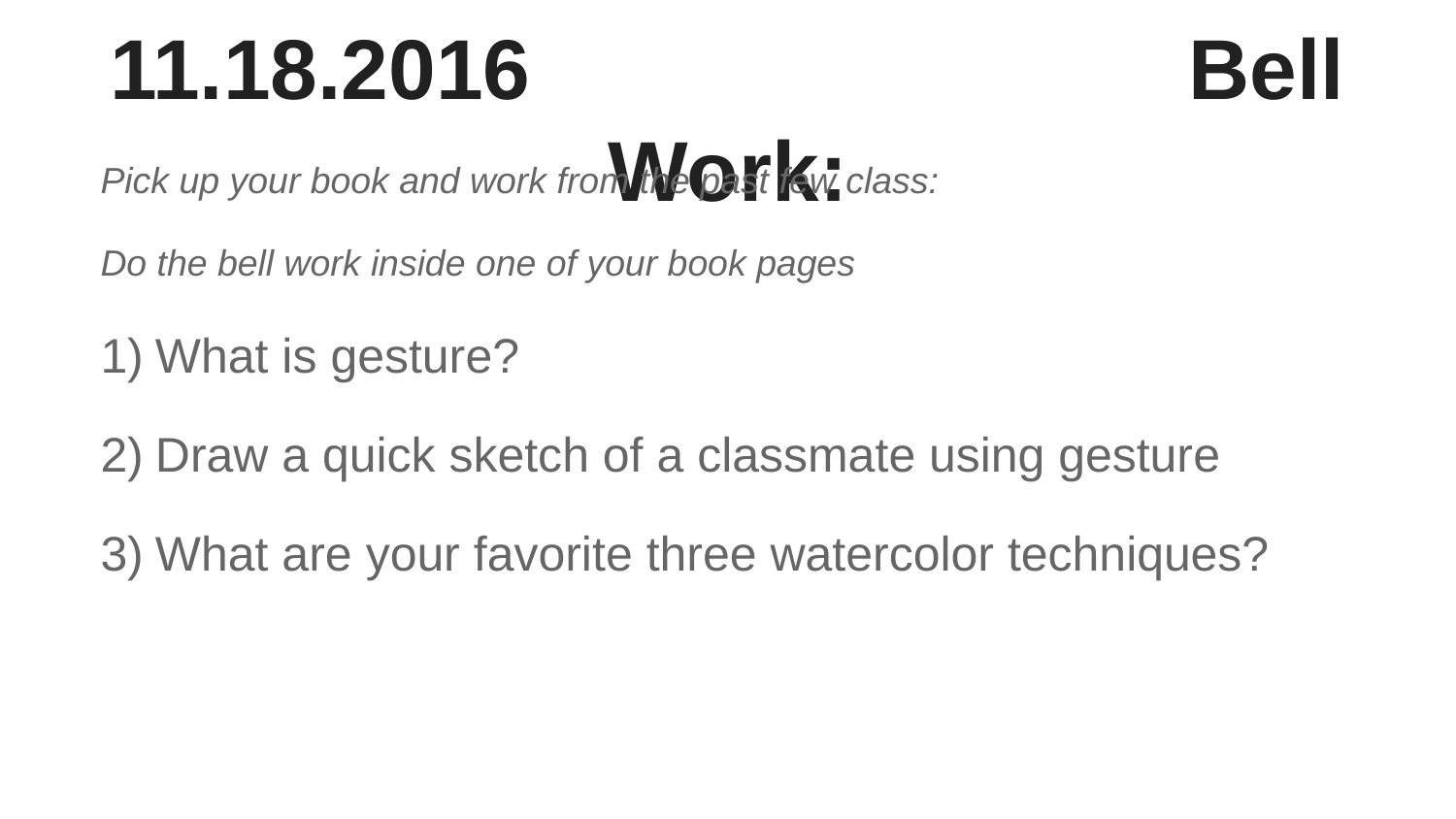

# 11.18.2016                            Bell Work:
Pick up your book and work from the past few class:
Do the bell work inside one of your book pages
What is gesture?
Draw a quick sketch of a classmate using gesture
What are your favorite three watercolor techniques?